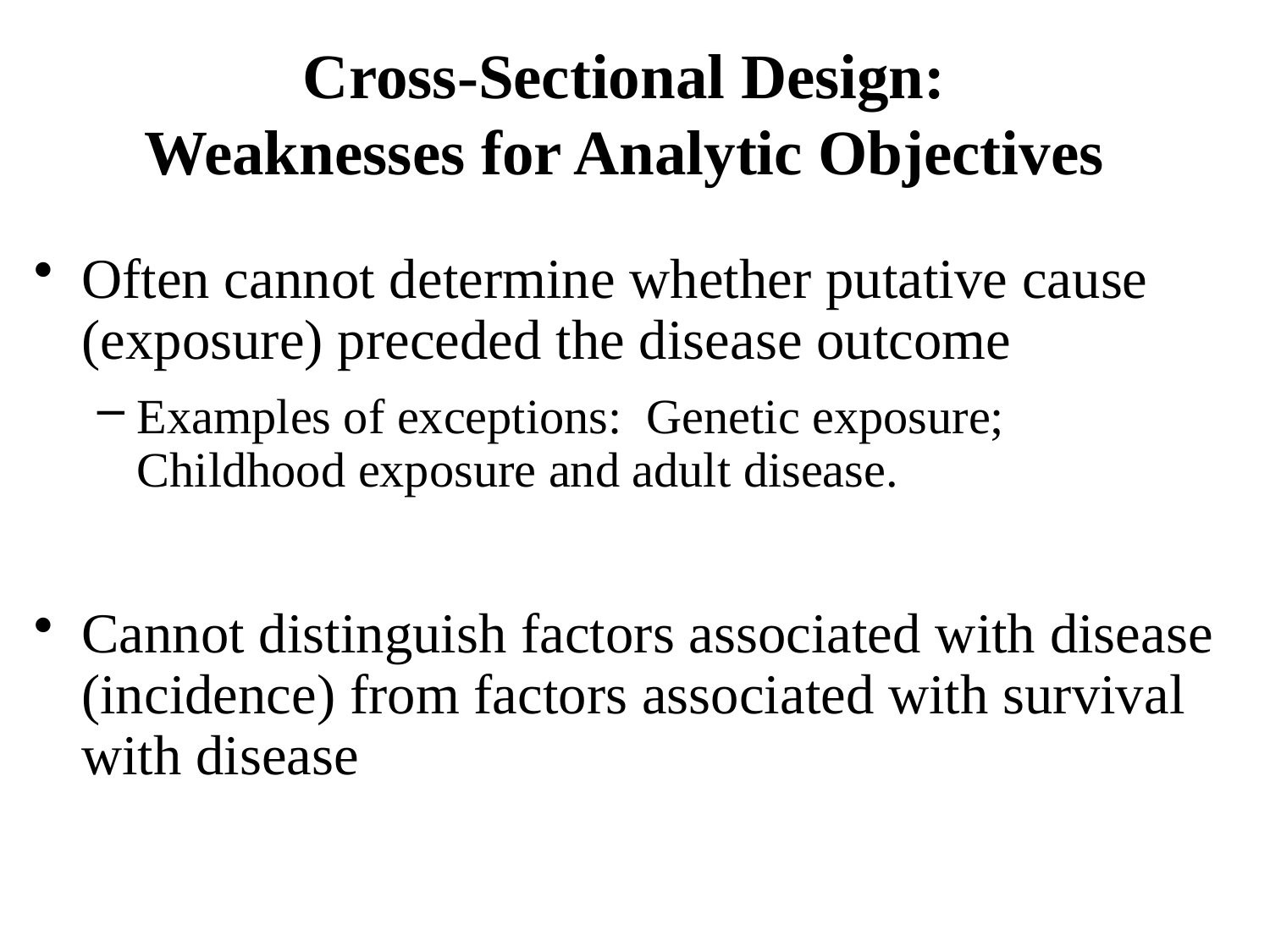

# Cross-Sectional Design: Weaknesses for Analytic Objectives
Often cannot determine whether putative cause (exposure) preceded the disease outcome
Examples of exceptions:  Genetic exposure;  Childhood exposure and adult disease.

Cannot distinguish factors associated with disease (incidence) from factors associated with survival with disease